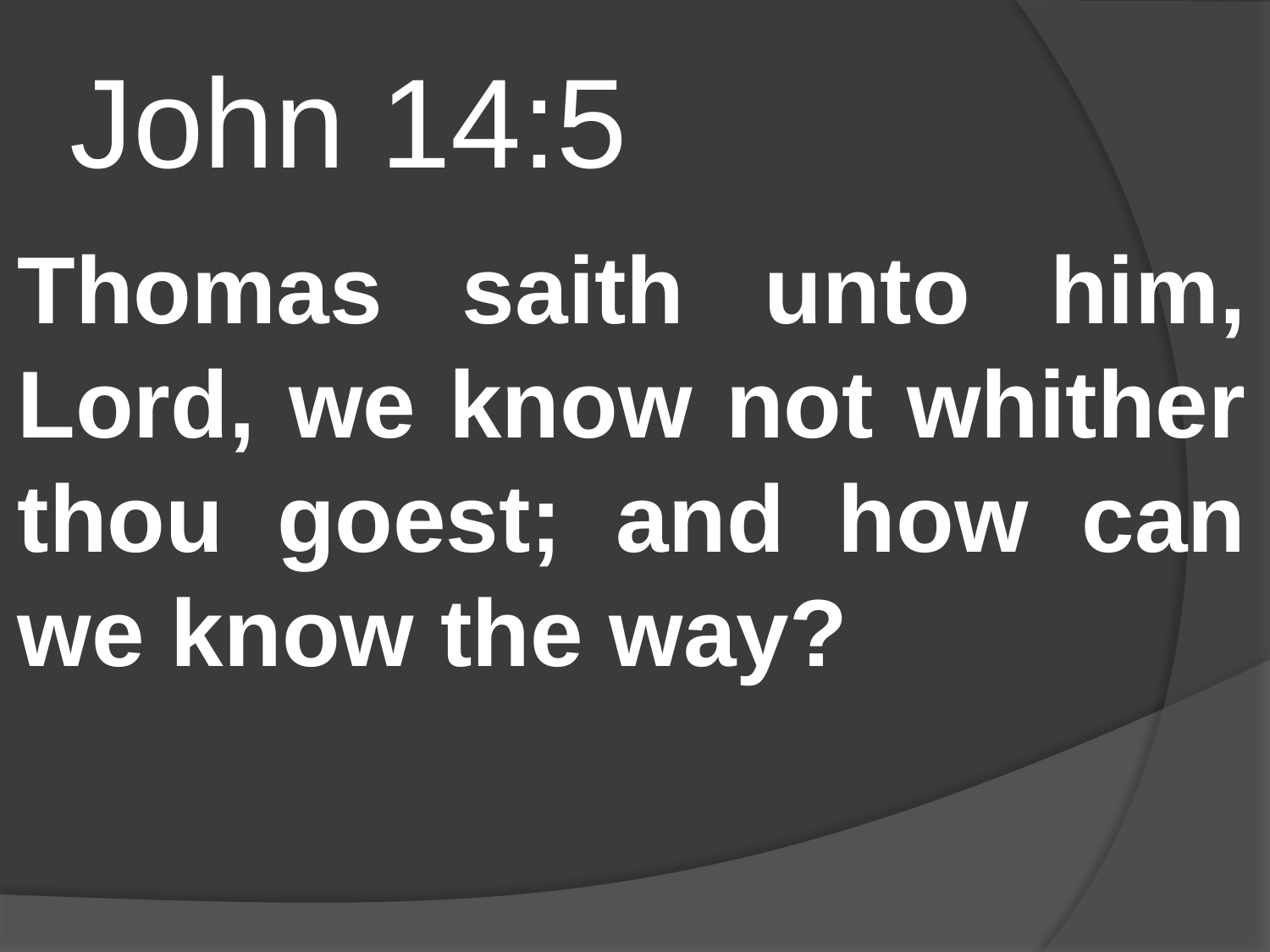

# John 14:5
Thomas saith unto him, Lord, we know not whither thou goest; and how can we know the way?